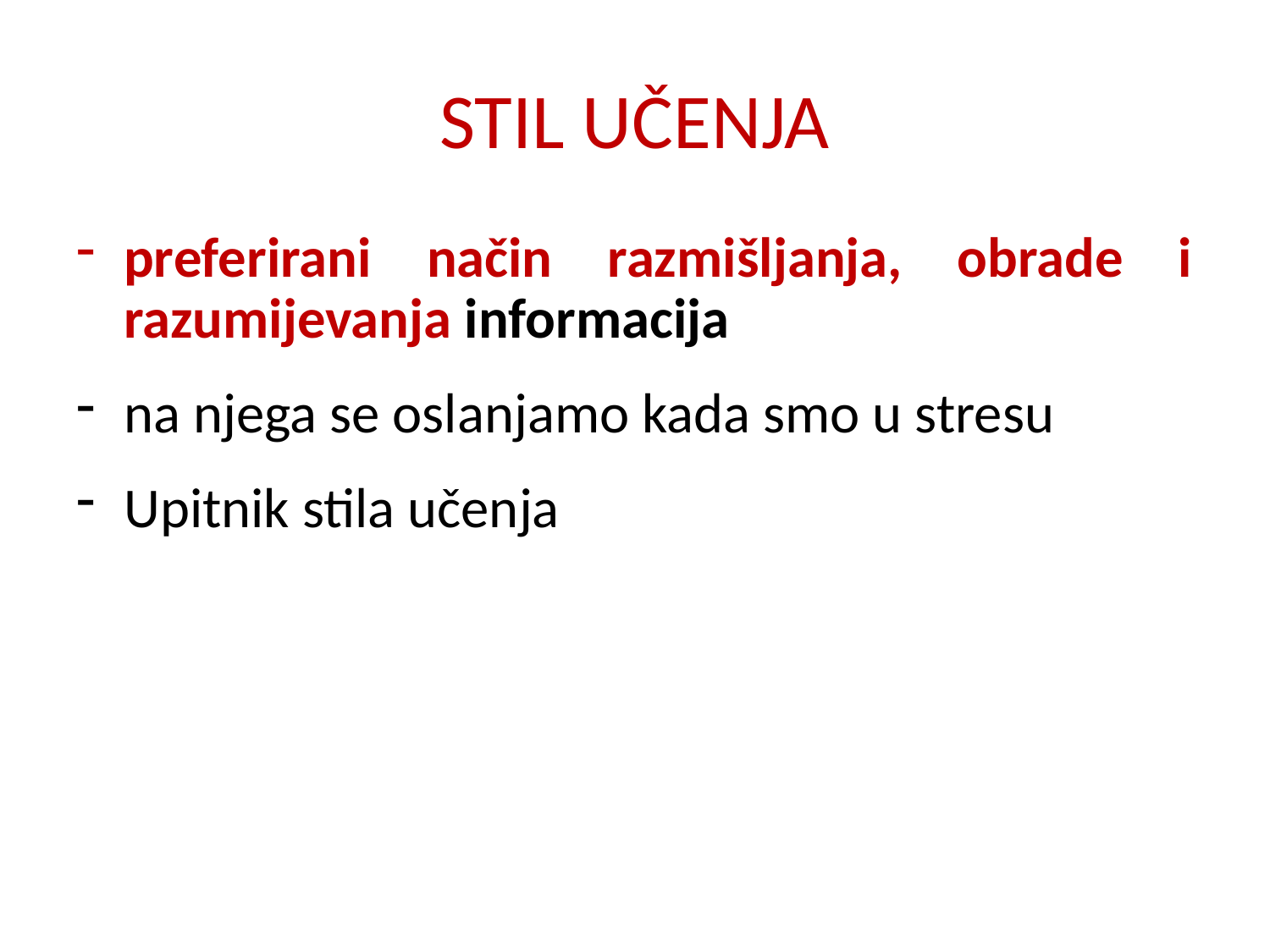

# STIL UČENJA
preferirani način razmišljanja, obrade i razumijevanja informacija
na njega se oslanjamo kada smo u stresu
Upitnik stila učenja